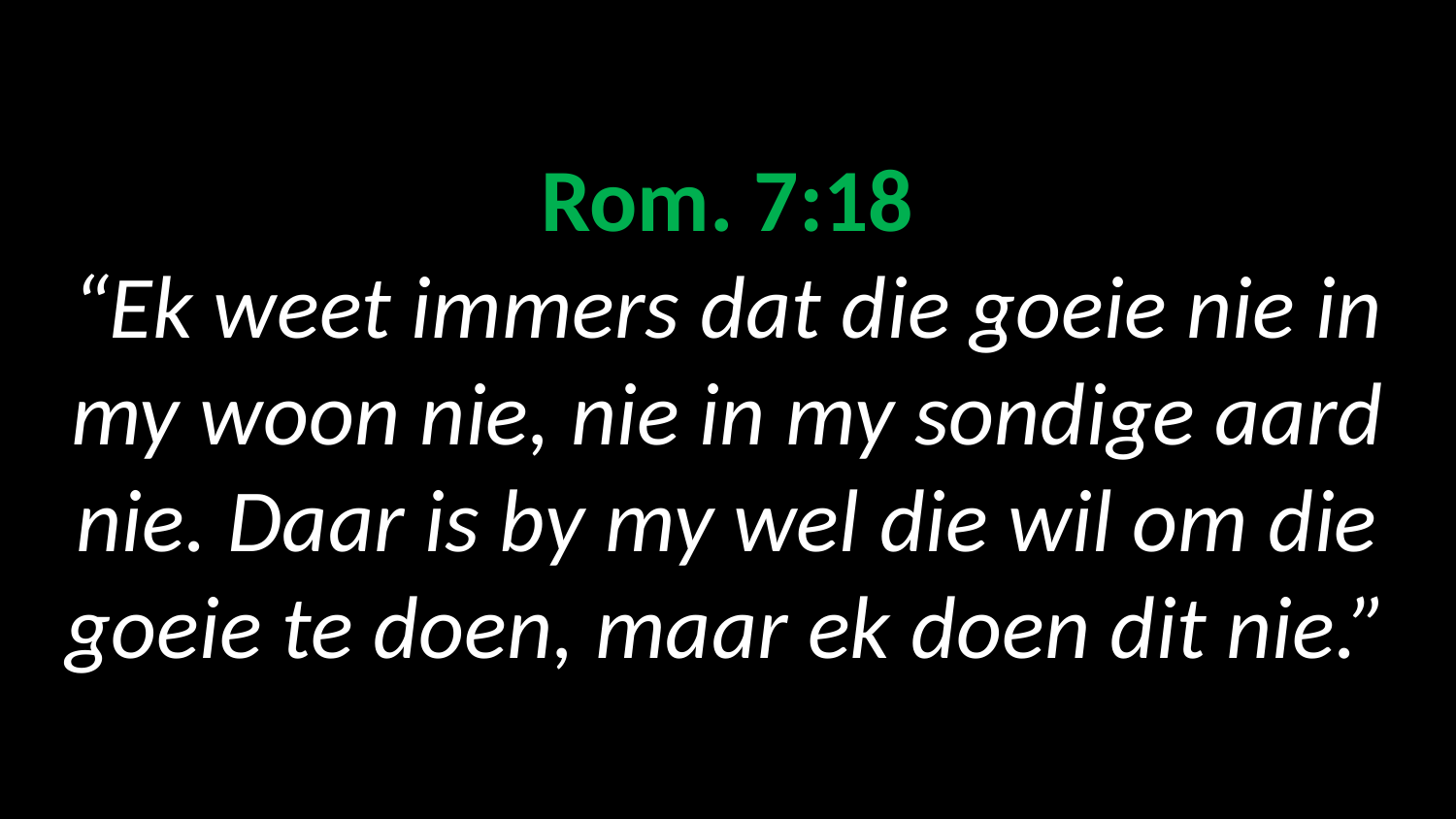

# Rom. 7:18 “Ek weet immers dat die goeie nie in my woon nie, nie in my sondige aard nie. Daar is by my wel die wil om die goeie te doen, maar ek doen dit nie.”